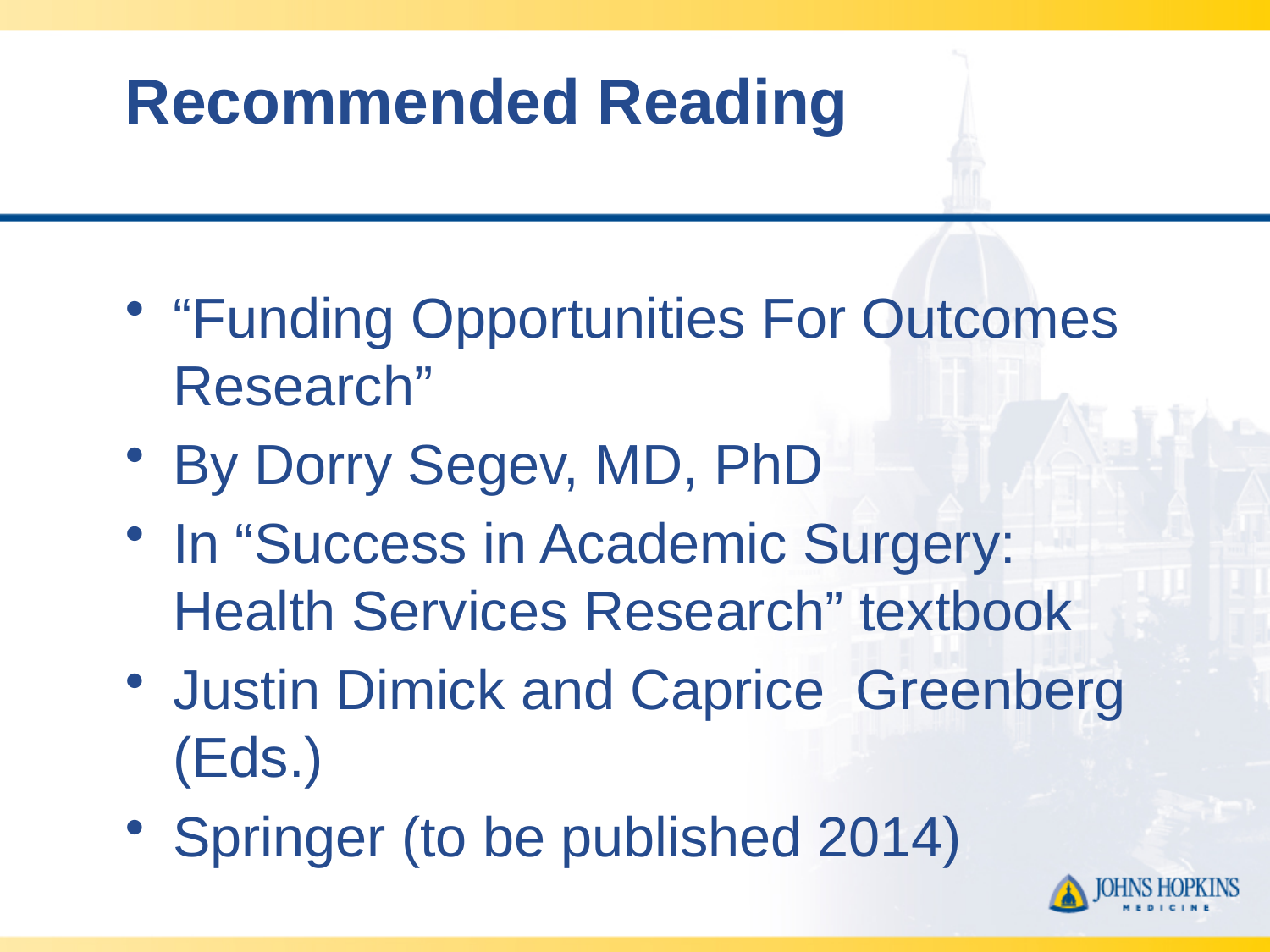

# Recommended Reading
“Funding Opportunities For Outcomes Research”
By Dorry Segev, MD, PhD
In “Success in Academic Surgery: Health Services Research” textbook
Justin Dimick and Caprice  Greenberg (Eds.)
Springer (to be published 2014)